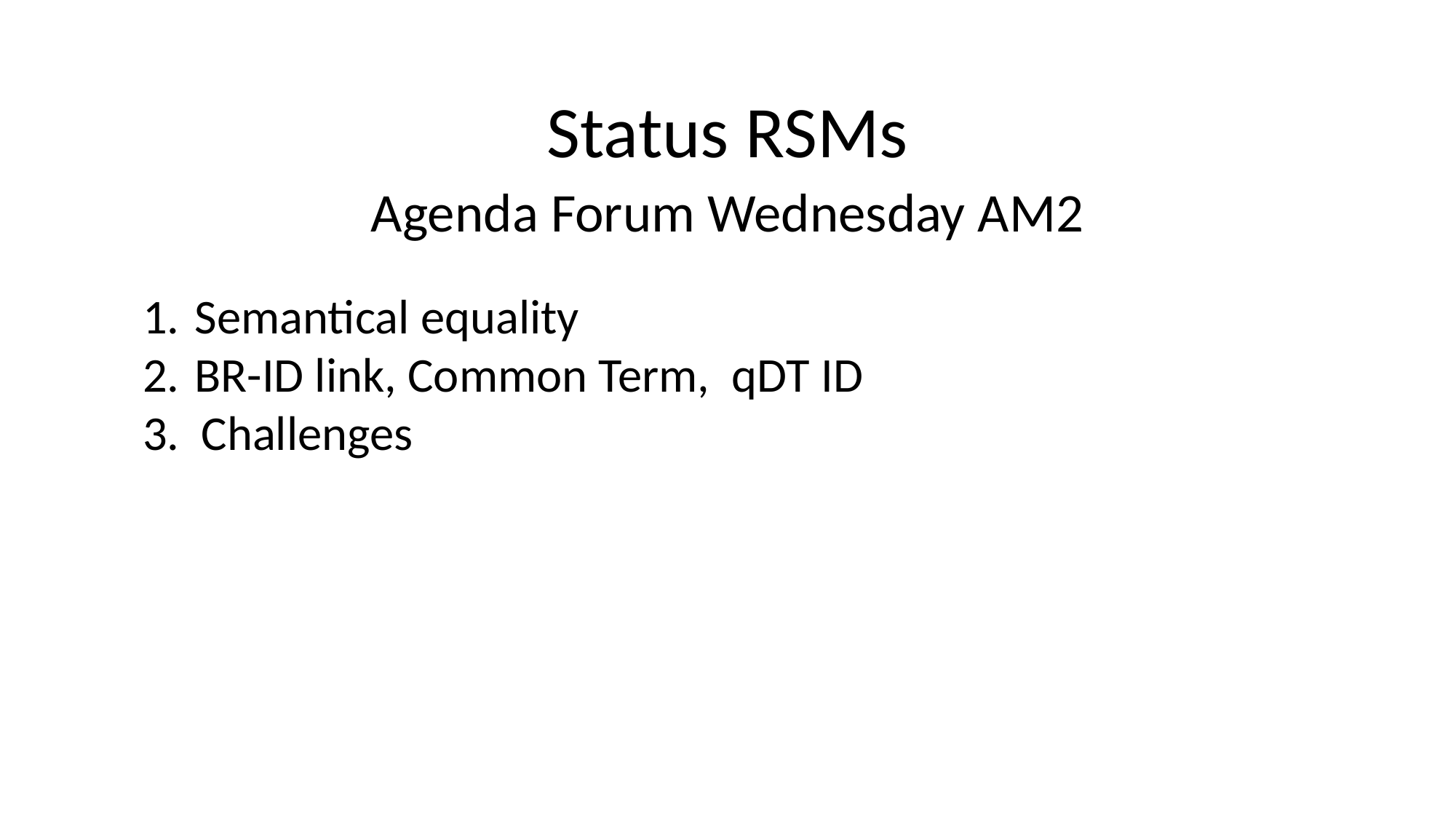

# Status RSMs
Agenda Forum Wednesday AM2
 Semantical equality
 BR-ID link, Common Term,  qDT ID
3.  Challenges